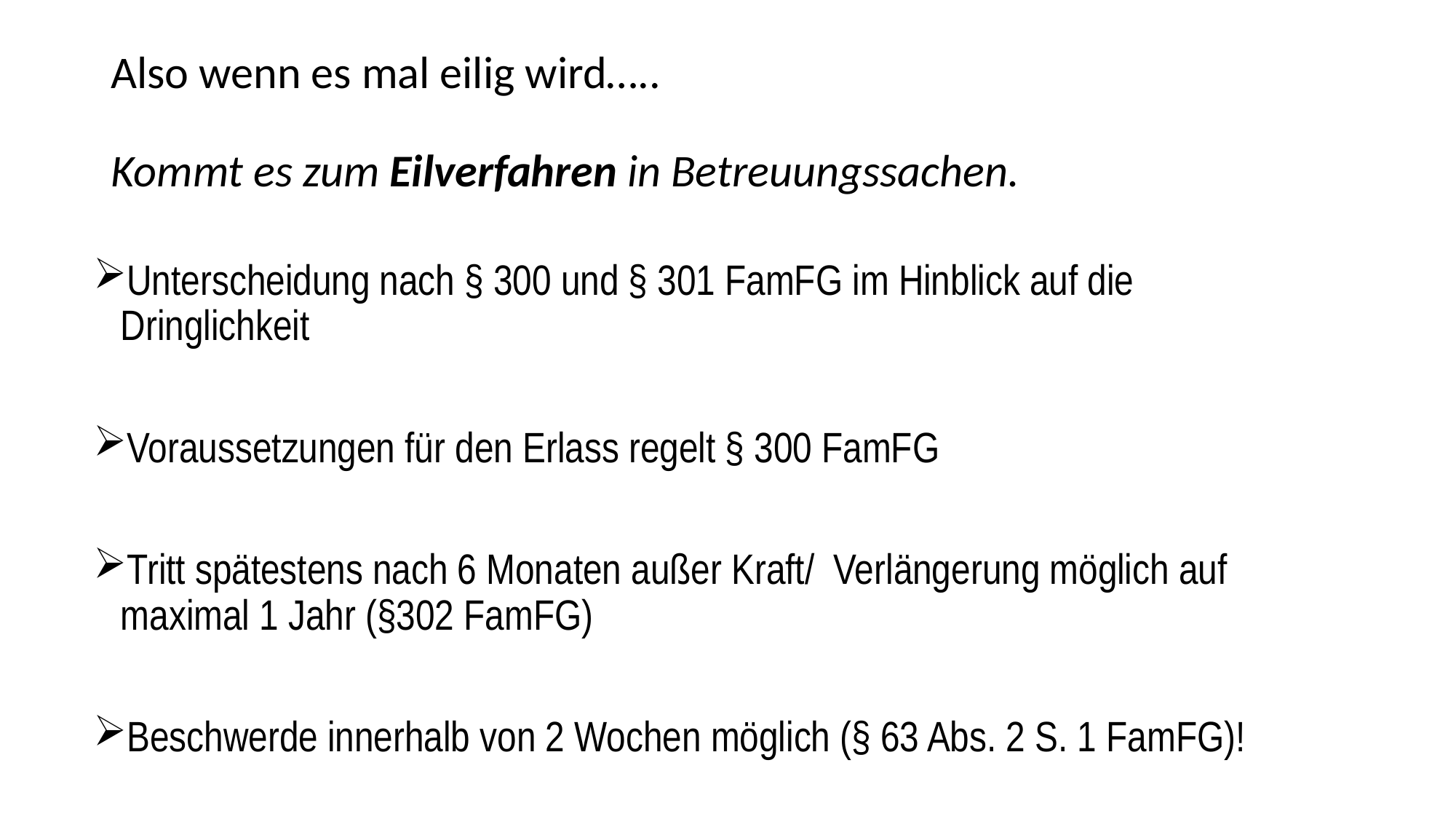

Also wenn es mal eilig wird…..
Kommt es zum Eilverfahren in Betreuungssachen.
Unterscheidung nach § 300 und § 301 FamFG im Hinblick auf die Dringlichkeit

Voraussetzungen für den Erlass regelt § 300 FamFG

Tritt spätestens nach 6 Monaten außer Kraft/  Verlängerung möglich auf maximal 1 Jahr (§302 FamFG)

Beschwerde innerhalb von 2 Wochen möglich (§ 63 Abs. 2 S. 1 FamFG)!